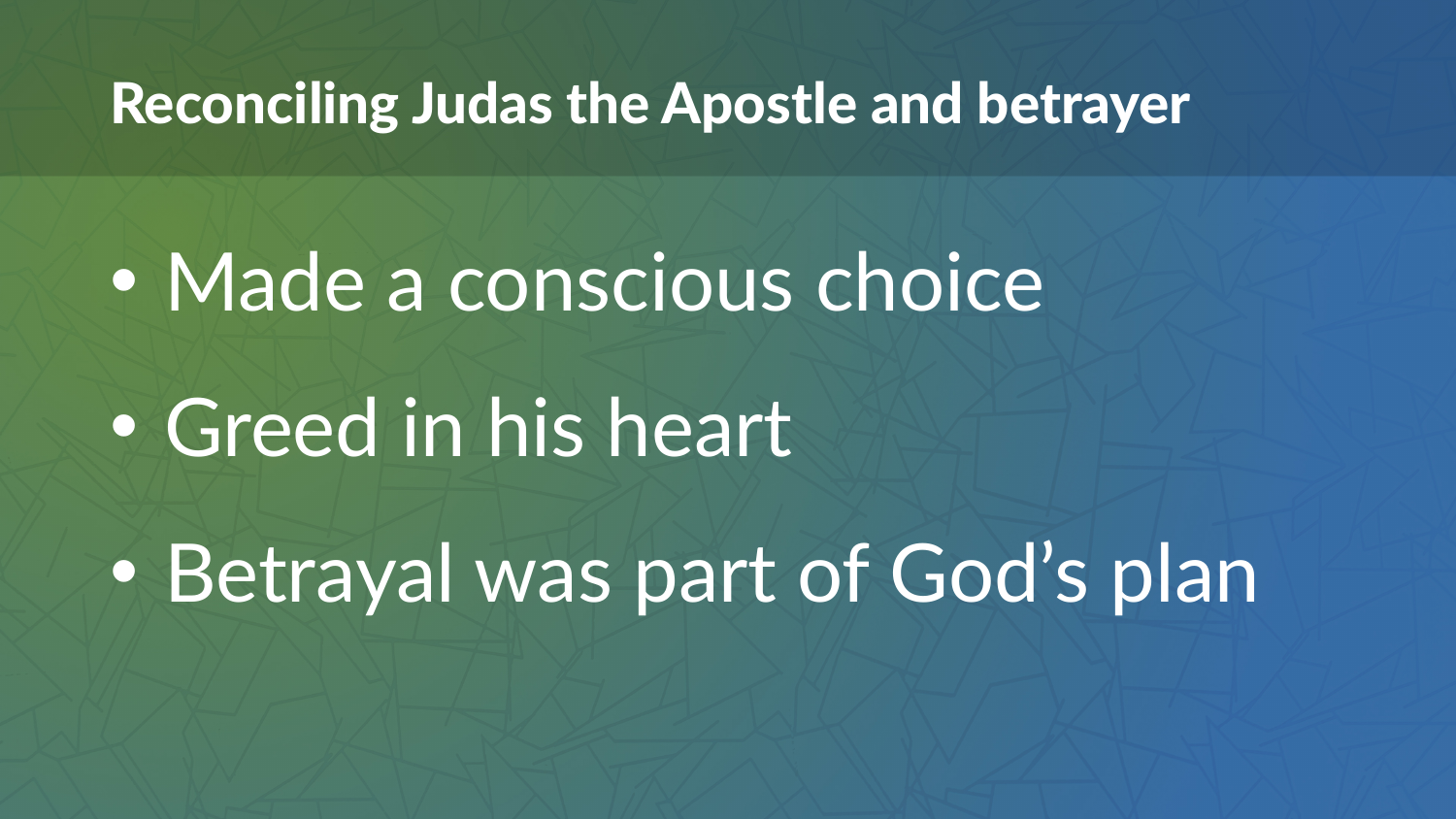

# Reconciling Judas the Apostle and betrayer
Made a conscious choice
Greed in his heart
Betrayal was part of God’s plan